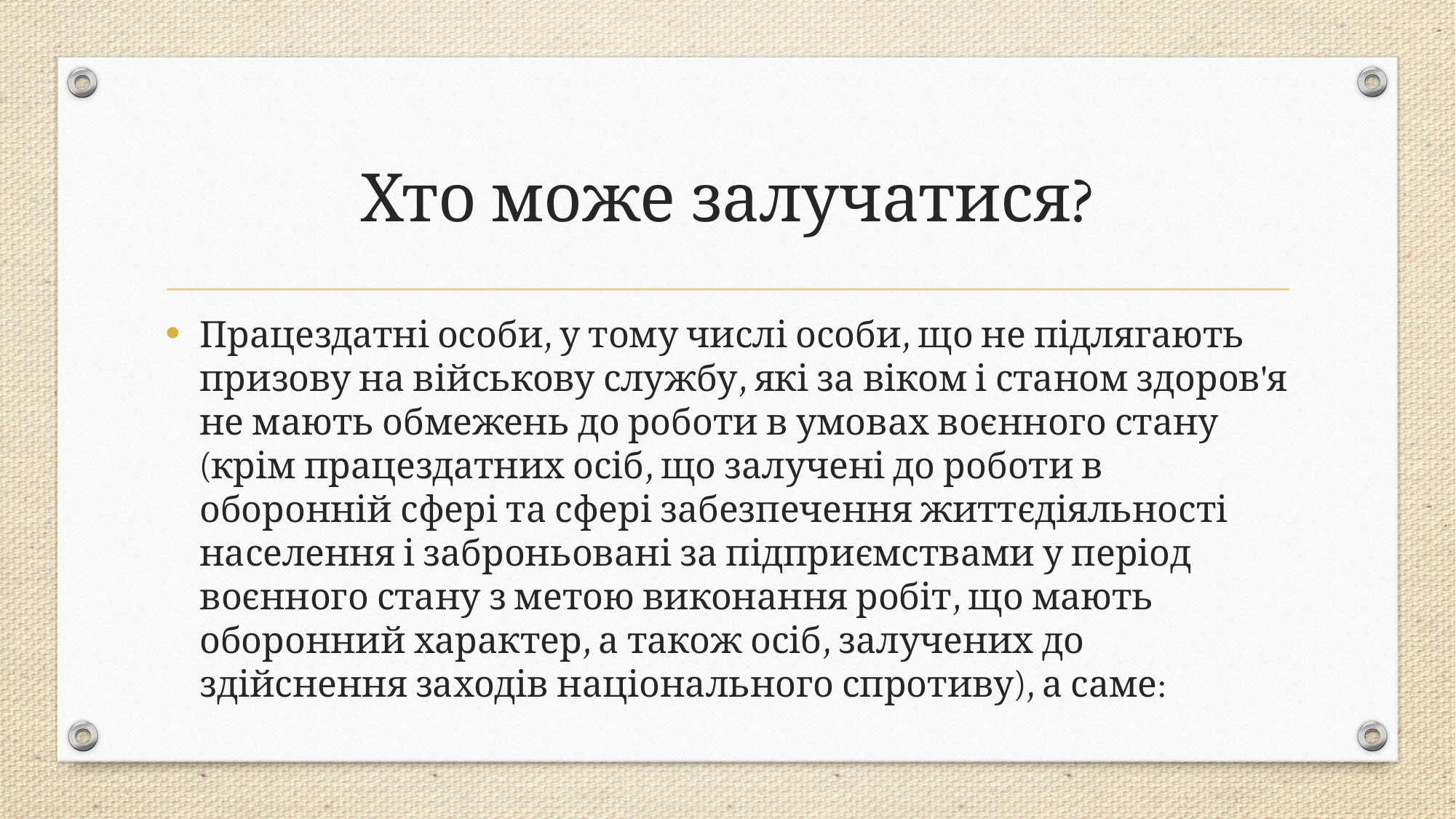

# Хто може залучатися?
Працездатні особи, у тому числі особи, що не підлягають призову на військову службу, які за віком і станом здоров'я не мають обмежень до роботи в умовах воєнного стану (крім працездатних осіб, що залучені до роботи в оборонній сфері та сфері забезпечення життєдіяльності населення і заброньовані за підприємствами у період воєнного стану з метою виконання робіт, що мають оборонний характер, а також осіб, залучених до здійснення заходів національного спротиву), а саме: